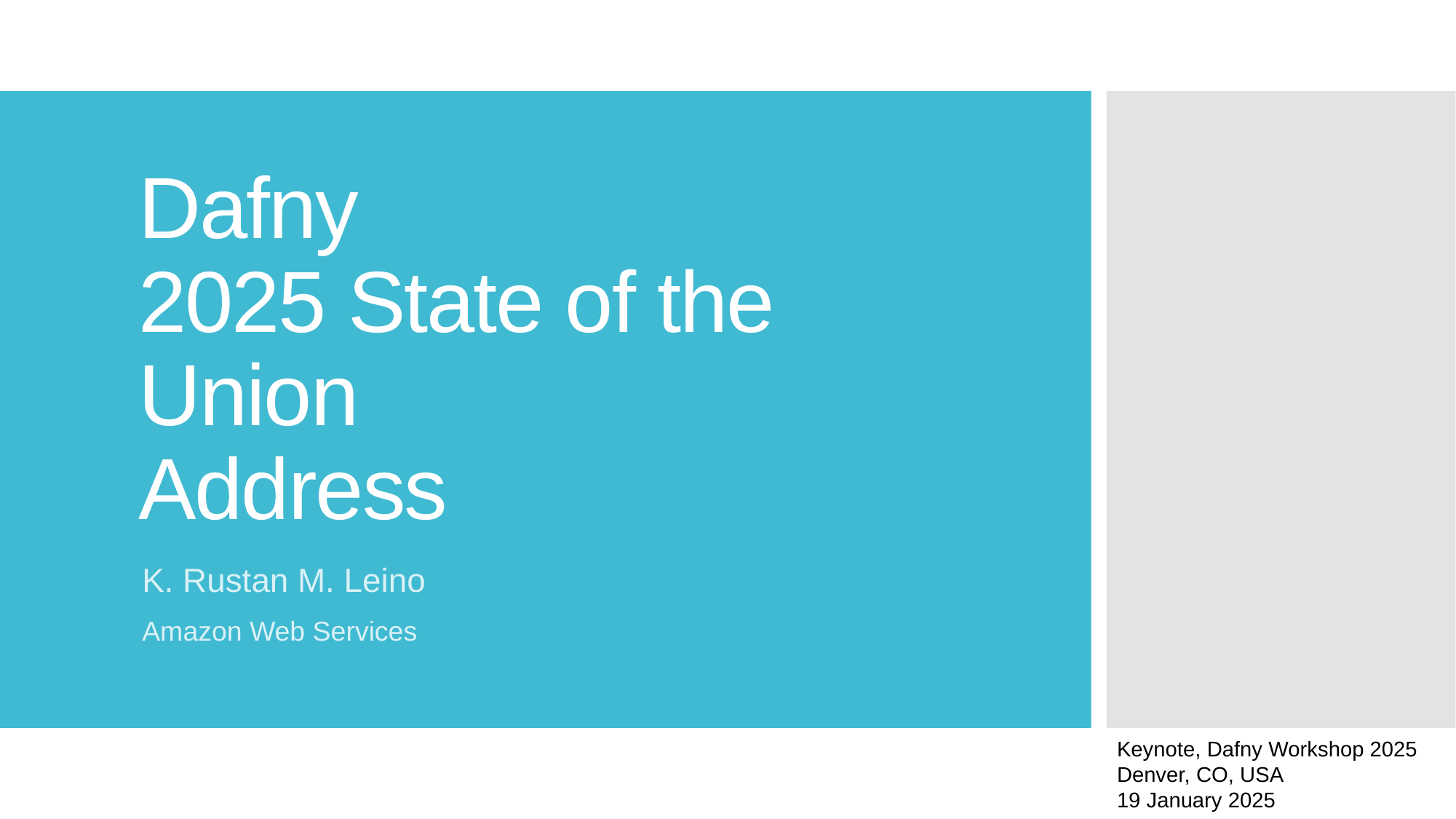

# Dafny 2025 State of the Union Address
K. Rustan M. Leino
Amazon Web Services
Keynote, Dafny Workshop 2025
Denver, CO, USA
19 January 2025